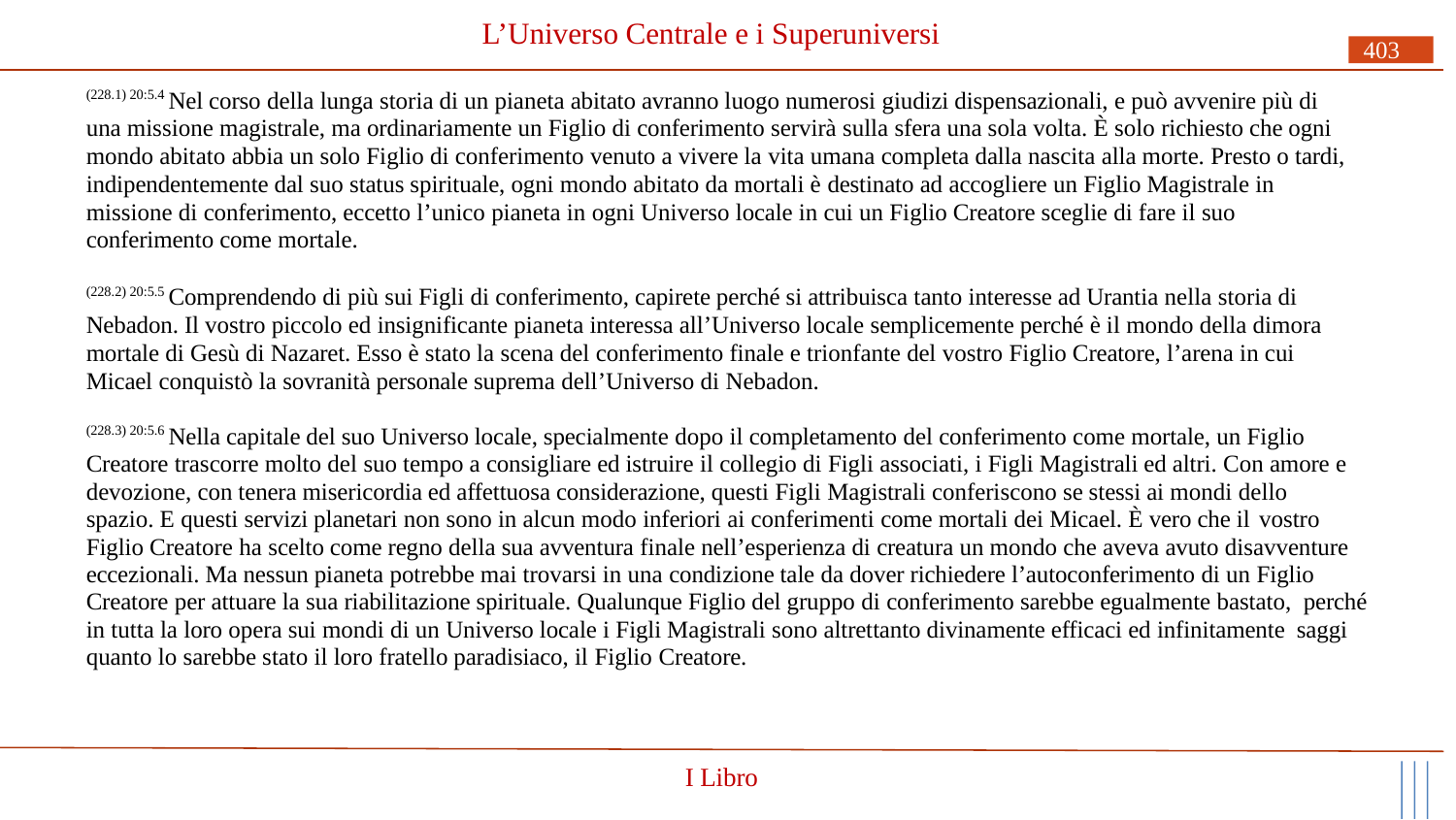

# L’Universo Centrale e i Superuniversi
403

(228.1) 20:5.4 Nel corso della lunga storia di un pianeta abitato avranno luogo numerosi giudizi dispensazionali, e può avvenire più di  una missione magistrale, ma ordinariamente un Figlio di conferimento servirà sulla sfera una sola volta. È solo richiesto che ogni  mondo abitato abbia un solo Figlio di conferimento venuto a vivere la vita umana completa dalla nascita alla morte. Presto o tardi,  indipendentemente dal suo status spirituale, ogni mondo abitato da mortali è destinato ad accogliere un Figlio Magistrale in  missione di conferimento, eccetto l’unico pianeta in ogni Universo locale in cui un Figlio Creatore sceglie di fare il suo  conferimento come mortale.

(228.2) 20:5.5 Comprendendo di più sui Figli di conferimento, capirete perché si attribuisca tanto interesse ad Urantia nella storia di  Nebadon. Il vostro piccolo ed insignificante pianeta interessa all’Universo locale semplicemente perché è il mondo della dimora  mortale di Gesù di Nazaret. Esso è stato la scena del conferimento finale e trionfante del vostro Figlio Creatore, l’arena in cui  Micael conquistò la sovranità personale suprema dell’Universo di Nebadon.

(228.3) 20:5.6 Nella capitale del suo Universo locale, specialmente dopo il completamento del conferimento come mortale, un Figlio  Creatore trascorre molto del suo tempo a consigliare ed istruire il collegio di Figli associati, i Figli Magistrali ed altri. Con amore e  devozione, con tenera misericordia ed affettuosa considerazione, questi Figli Magistrali conferiscono se stessi ai mondi dello  spazio. E questi servizi planetari non sono in alcun modo inferiori ai conferimenti come mortali dei Micael. È vero che il vostro
Figlio Creatore ha scelto come regno della sua avventura finale nell’esperienza di creatura un mondo che aveva avuto disavventure  eccezionali. Ma nessun pianeta potrebbe mai trovarsi in una condizione tale da dover richiedere l’autoconferimento di un Figlio  Creatore per attuare la sua riabilitazione spirituale. Qualunque Figlio del gruppo di conferimento sarebbe egualmente bastato,  perché in tutta la loro opera sui mondi di un Universo locale i Figli Magistrali sono altrettanto divinamente efficaci ed infinitamente  saggi quanto lo sarebbe stato il loro fratello paradisiaco, il Figlio Creatore.

I Libro